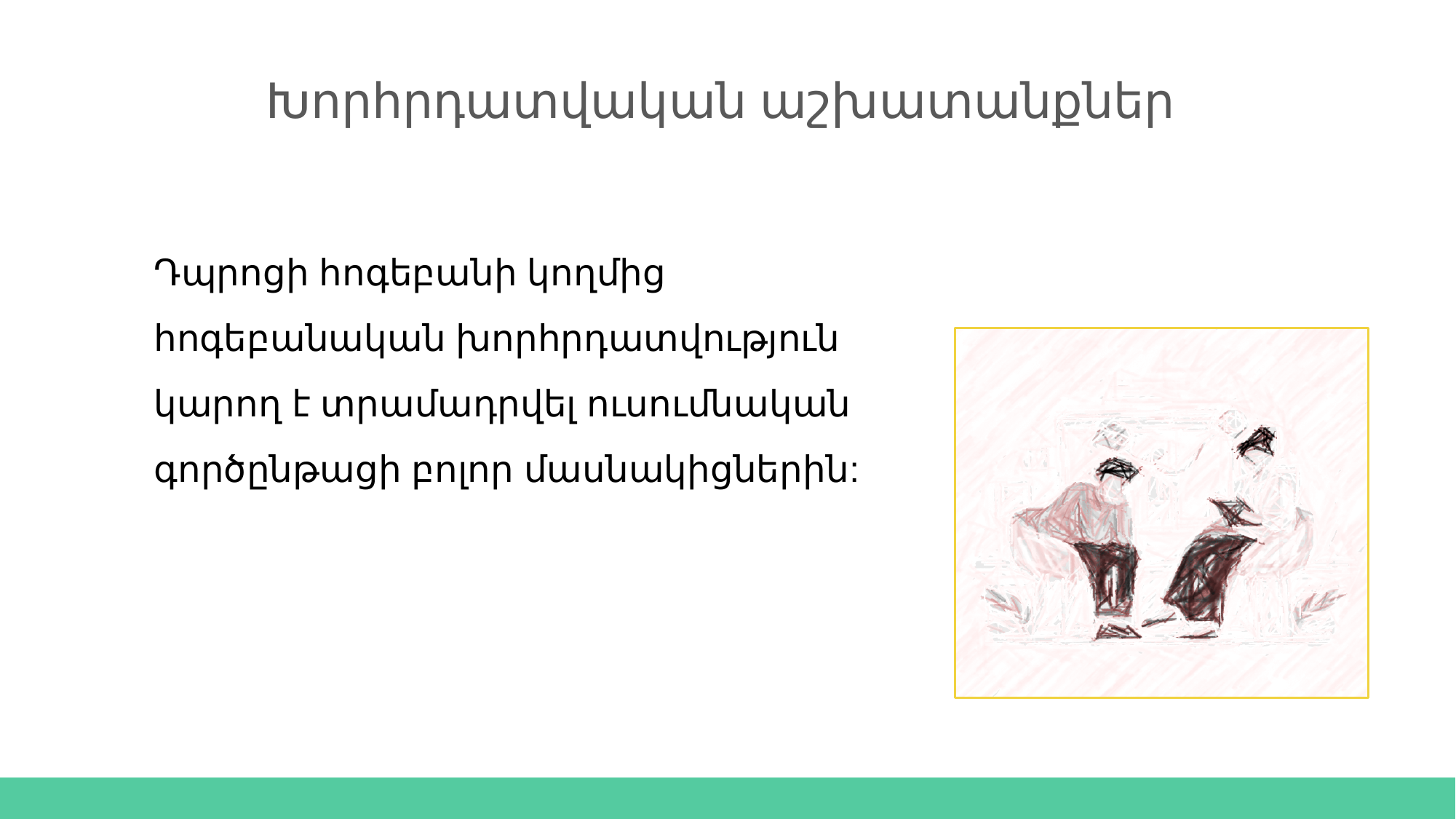

Խորհրդատվական աշխատանքներ
Դպրոցի հոգեբանի կողմից հոգեբանական խորհրդատվություն կարող է տրամադրվել ուսումնական գործընթացի բոլոր մասնակիցներին: